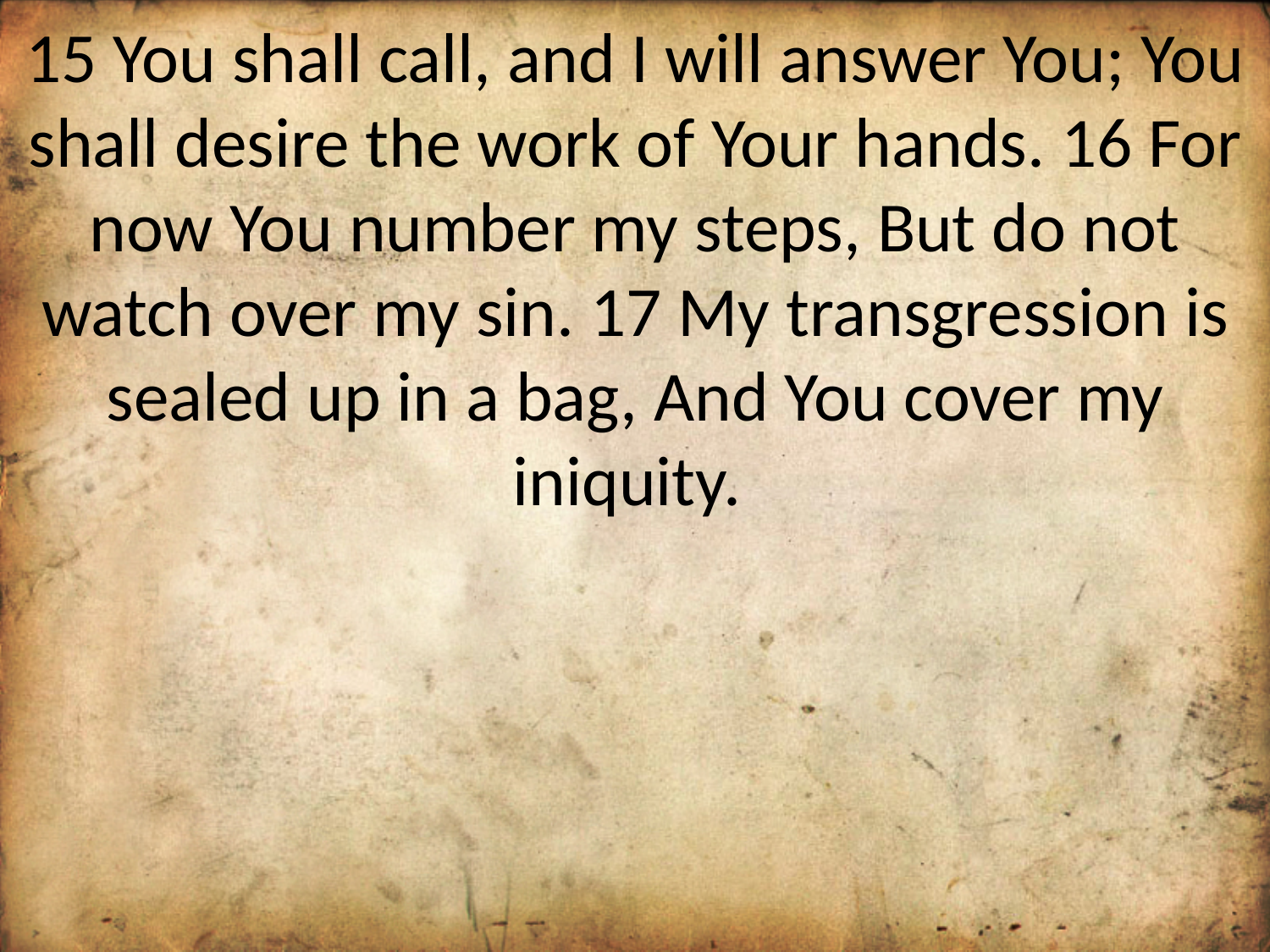

15 You shall call, and I will answer You; You shall desire the work of Your hands. 16 For now You number my steps, But do not watch over my sin. 17 My transgression is sealed up in a bag, And You cover my iniquity.